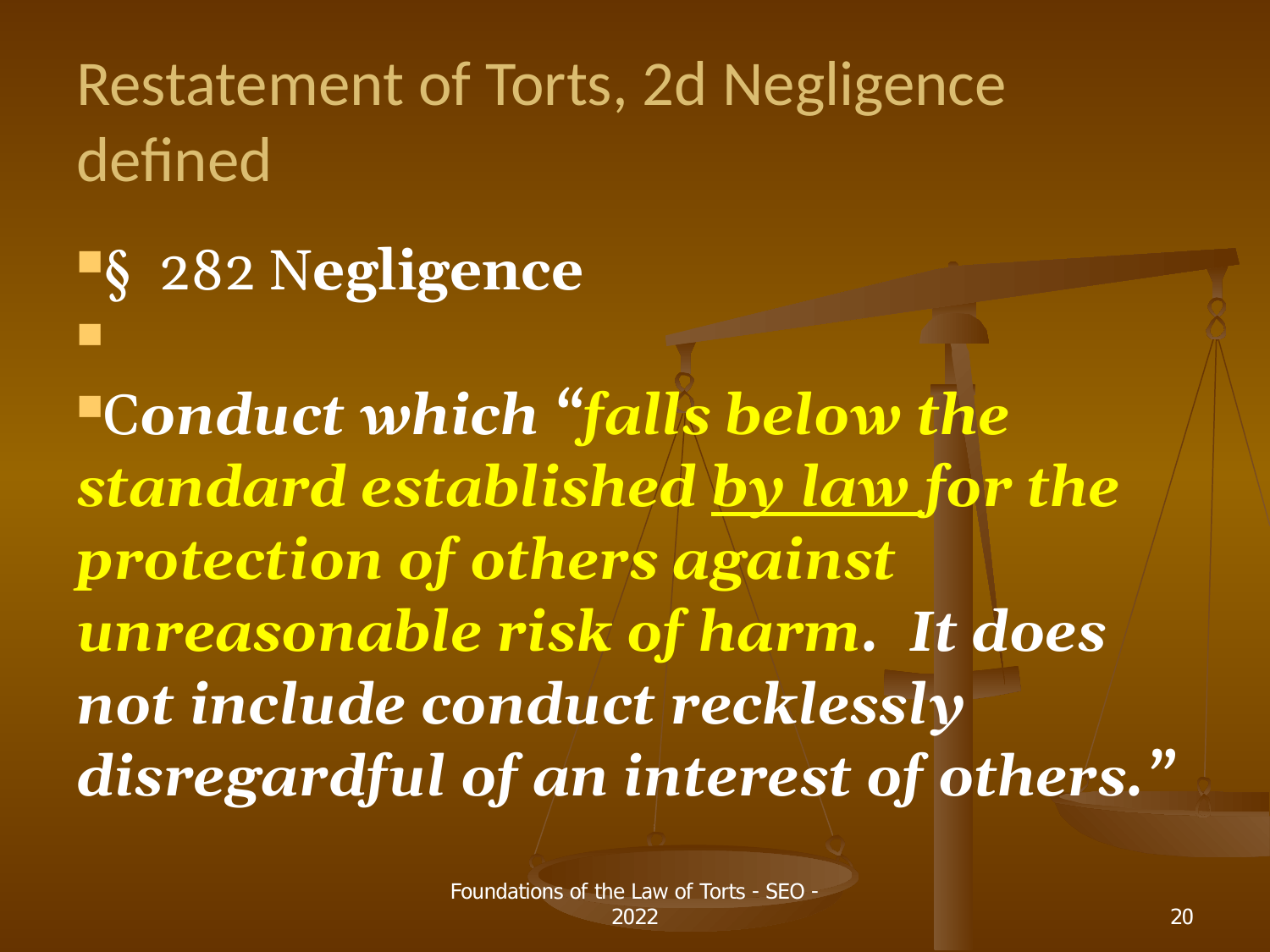

# Restatement of Torts, 2d Negligence defined
§  282 Negligence

Conduct which “falls below the standard established by law for the protection of others against unreasonable risk of harm.  It does not include conduct recklessly disregardful of an interest of others.”

Foundations of the Law of Torts - SEO - 2022
20